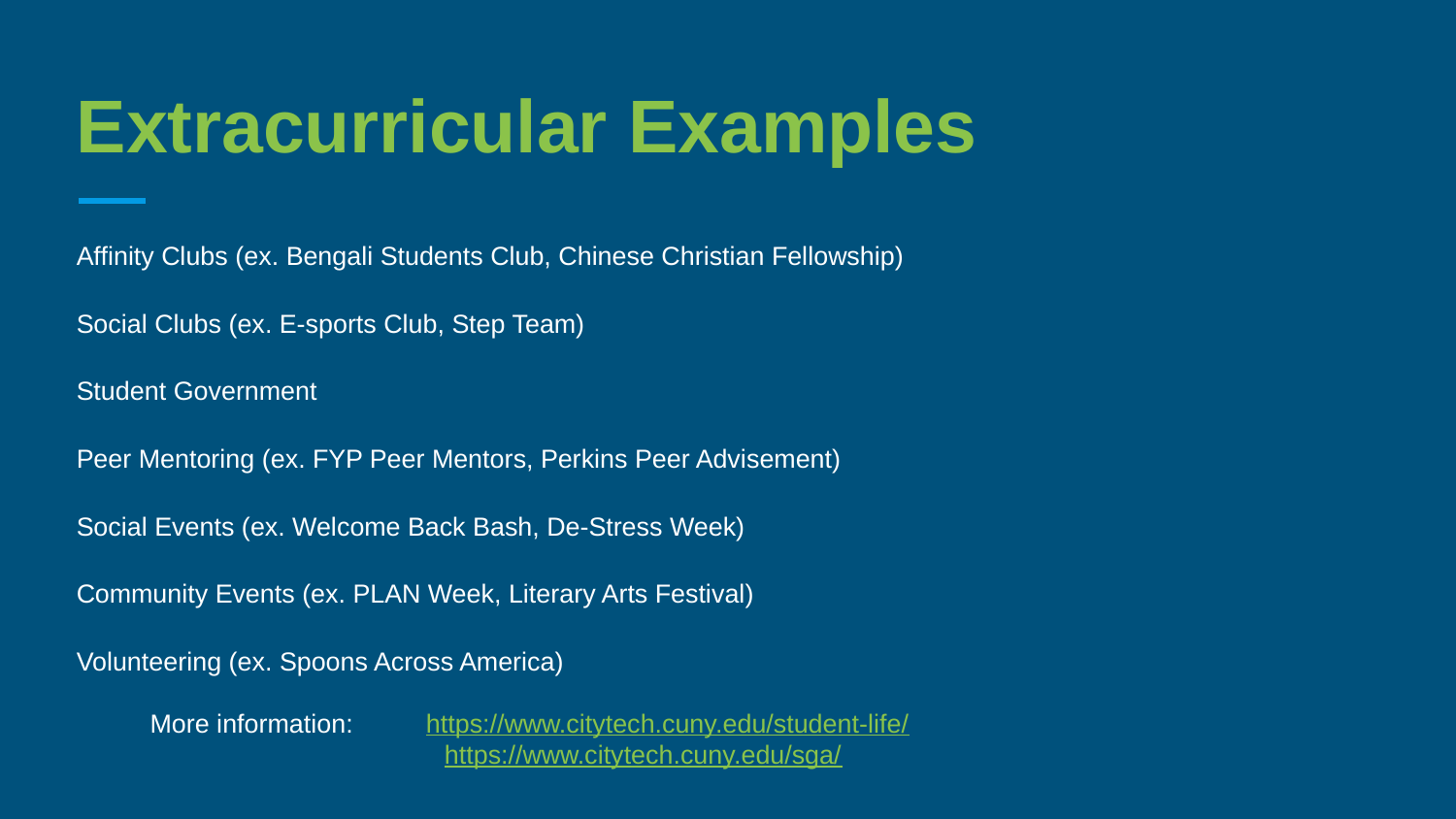

# Extracurricular Examples
Affinity Clubs (ex. Bengali Students Club, Chinese Christian Fellowship)
Social Clubs (ex. E-sports Club, Step Team)
Student Government
Peer Mentoring (ex. FYP Peer Mentors, Perkins Peer Advisement)
Social Events (ex. Welcome Back Bash, De-Stress Week)
Community Events (ex. PLAN Week, Literary Arts Festival)
Volunteering (ex. Spoons Across America)

More information:          https://www.citytech.cuny.edu/student-life/
https://www.citytech.cuny.edu/sga/